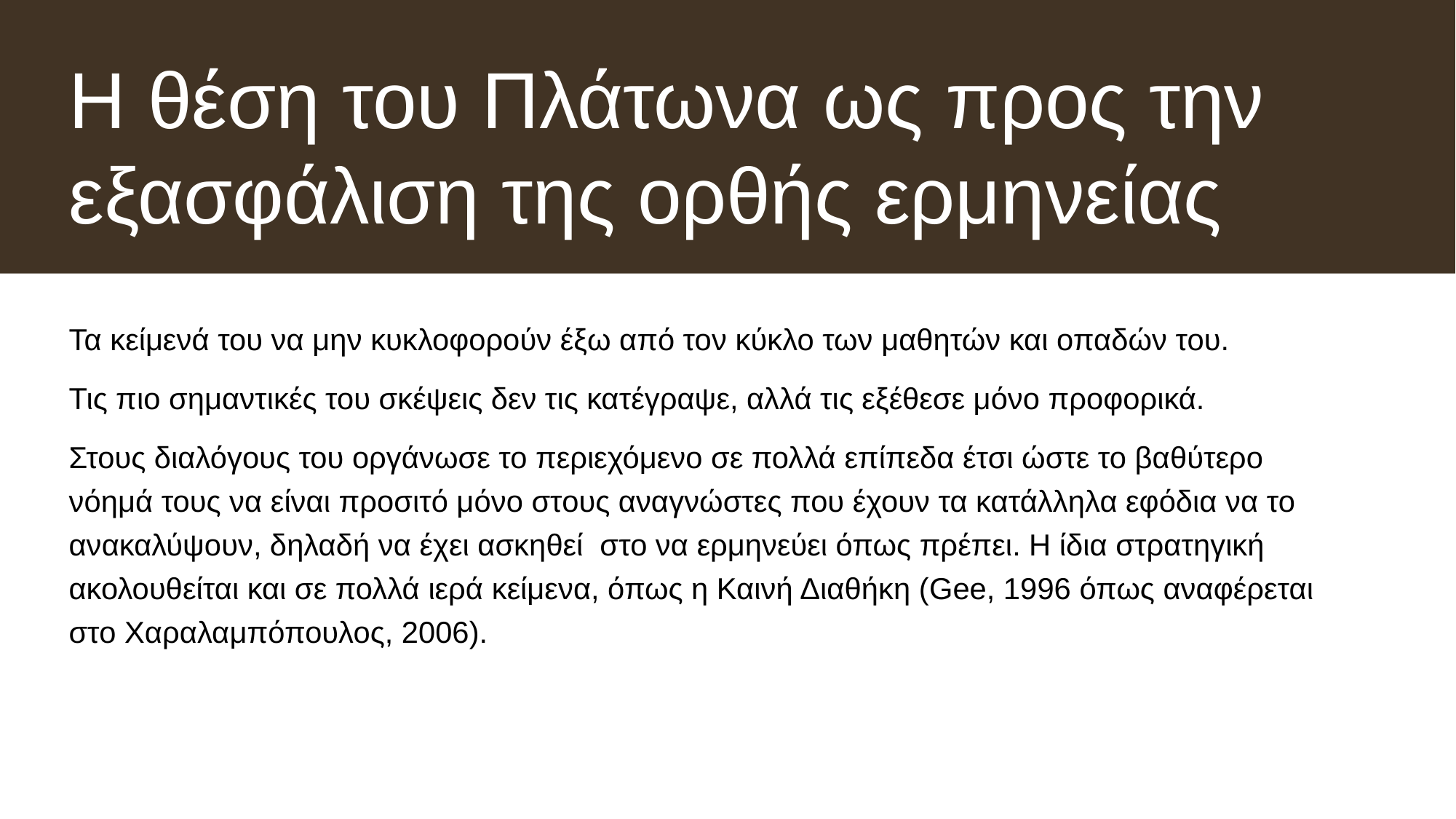

# Η θέση του Πλάτωνα ως προς την εξασφάλιση της ορθής ερμηνείας
Τα κείμενά του να μην κυκλοφορούν έξω από τον κύκλο των μαθητών και οπαδών του.
Τις πιο σημαντικές του σκέψεις δεν τις κατέγραψε, αλλά τις εξέθεσε μόνο προφορικά.
Στους διαλόγους του οργάνωσε το περιεχόμενο σε πολλά επίπεδα έτσι ώστε το βαθύτερο νόημά τους να είναι προσιτό μόνο στους αναγνώστες που έχουν τα κατάλληλα εφόδια να το ανακαλύψουν, δηλαδή να έχει ασκηθεί  στο να ερμηνεύει όπως πρέπει. Η ίδια στρατηγική ακολουθείται και σε πολλά ιερά κείμενα, όπως η Καινή Διαθήκη (Gee, 1996 όπως αναφέρεται στο Χαραλαμπόπουλος, 2006).